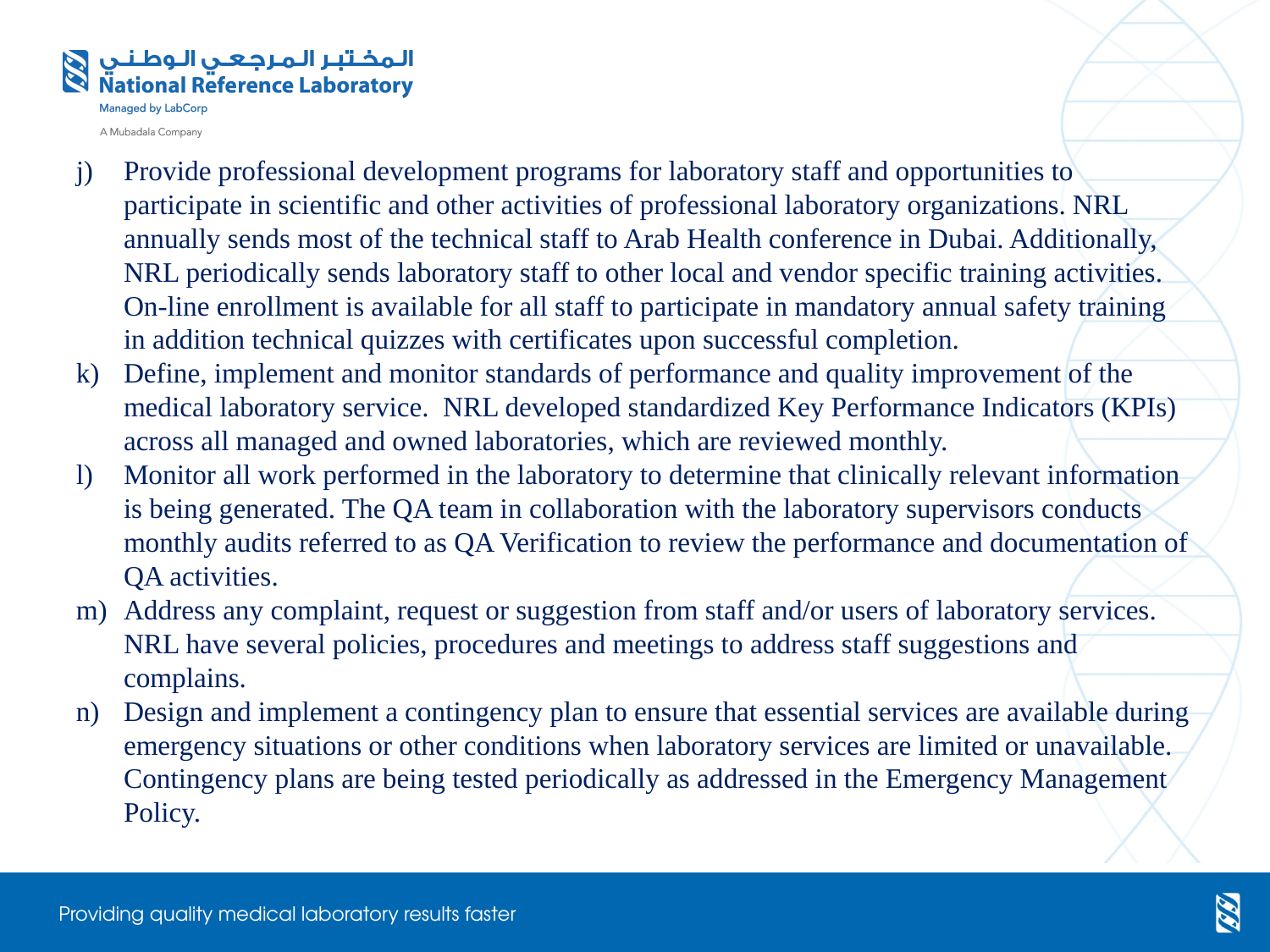

Provide professional development programs for laboratory staff and opportunities to participate in scientific and other activities of professional laboratory organizations. NRL annually sends most of the technical staff to Arab Health conference in Dubai. Additionally, NRL periodically sends laboratory staff to other local and vendor specific training activities.  On-line enrollment is available for all staff to participate in mandatory annual safety training in addition technical quizzes with certificates upon successful completion.
Define, implement and monitor standards of performance and quality improvement of the medical laboratory service.  NRL developed standardized Key Performance Indicators (KPIs) across all managed and owned laboratories, which are reviewed monthly.
Monitor all work performed in the laboratory to determine that clinically relevant information is being generated. The QA team in collaboration with the laboratory supervisors conducts monthly audits referred to as QA Verification to review the performance and documentation of QA activities.
Address any complaint, request or suggestion from staff and/or users of laboratory services. NRL have several policies, procedures and meetings to address staff suggestions and complains.
Design and implement a contingency plan to ensure that essential services are available during emergency situations or other conditions when laboratory services are limited or unavailable.  Contingency plans are being tested periodically as addressed in the Emergency Management Policy.